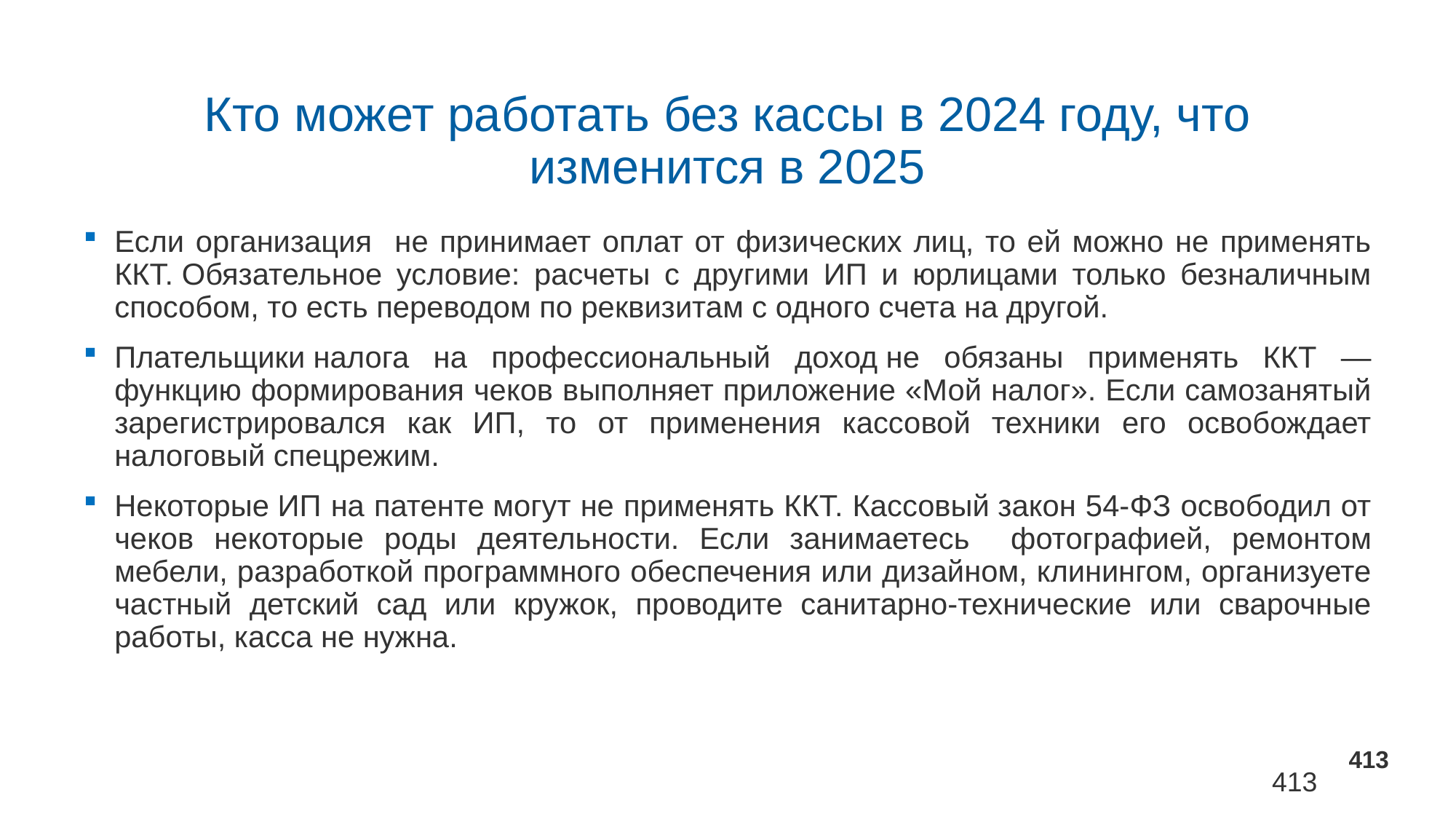

# Кто может работать без кассы в 2024 году, что изменится в 2025
Если организация  не принимает оплат от физических лиц, то ей можно не применять ККТ. Обязательное условие: расчеты с другими ИП и юрлицами только безналичным способом, то есть переводом по реквизитам с одного счета на другой.
Плательщики налога на профессиональный доход не обязаны применять ККТ — функцию формирования чеков выполняет приложение «Мой налог». Если самозанятый зарегистрировался как ИП, то от применения кассовой техники его освобождает налоговый спецрежим.
Некоторые ИП на патенте могут не применять ККТ. Кассовый закон 54-ФЗ освободил от чеков некоторые роды деятельности. Если занимаетесь  фотографией, ремонтом мебели, разработкой программного обеспечения или дизайном, клинингом, организуете частный детский сад или кружок, проводите санитарно-технические или сварочные работы, касса не нужна.

413